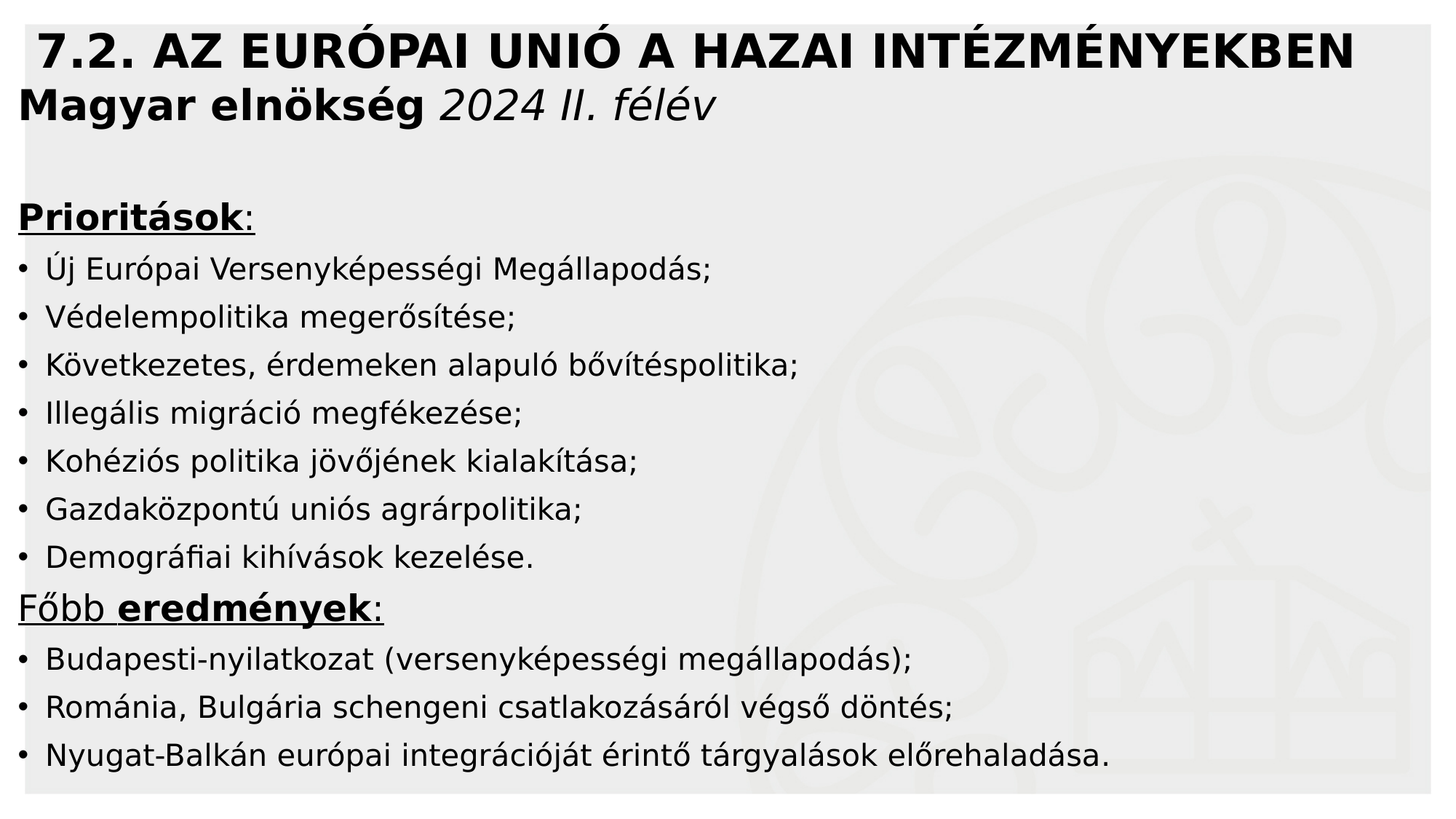

# 7.2. AZ EURÓPAI UNIÓ A HAZAI INTÉZMÉNYEKBEN
Magyar elnökség 2024 II. félév

Prioritások:
Új Európai Versenyképességi Megállapodás;
Védelempolitika megerősítése;
Következetes, érdemeken alapuló bővítéspolitika;
Illegális migráció megfékezése;
Kohéziós politika jövőjének kialakítása;
Gazdaközpontú uniós agrárpolitika;
Demográfiai kihívások kezelése.
Főbb eredmények:
Budapesti-nyilatkozat (versenyképességi megállapodás);
Románia, Bulgária schengeni csatlakozásáról végső döntés;
Nyugat-Balkán európai integrációját érintő tárgyalások előrehaladása.